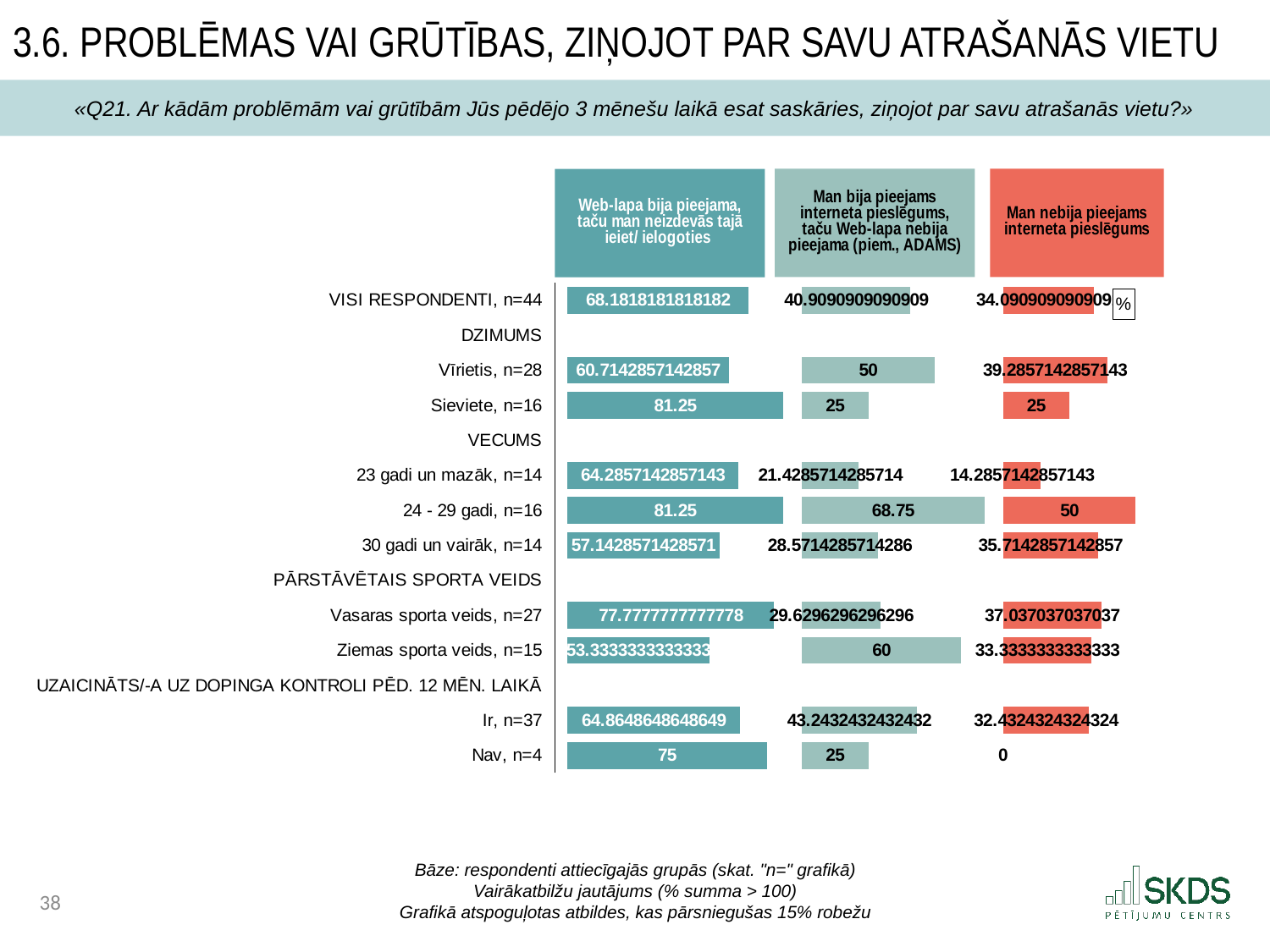

3.6. Problēmas vai grūtības, ziņojot par savu atrašanās vietu
«Q21. Ar kādām problēmām vai grūtībām Jūs pēdējo 3 mēnešu laikā esat saskāries, ziņojot par savu atrašanās vietu?»

### Chart: %

| Category | . | Web-lapa bija pieejama, taču man neizdevās tajā ieiet/ ielogoties  | . | Man bija pieejams interneta pieslēgums, taču Web-lapa nebija pieejama (piem., ADAMS) | . | Man nebija pieejams interneta pieslēgums |
|---|---|---|---|---|---|---|
| VISI RESPONDENTI, n=44 | 5.0 | 68.18181818181819 | 20.068181818181813 | 40.90909090909091 | 34.84090909090909 | 34.09090909090909 |
| DZIMUMS | 5.0 | None | 88.25 | None | 75.75 | None |
| Vīrietis, n=28 | 5.0 | 60.714285714285715 | 27.535714285714285 | 50.0 | 25.75 | 39.285714285714285 |
| Sieviete, n=16 | 5.0 | 81.25 | 7.0 | 25.0 | 50.75 | 25.0 |
| VECUMS | 5.0 | None | 88.25 | None | 75.75 | None |
| 23 gadi un mazāk, n=14 | 5.0 | 64.28571428571429 | 23.964285714285708 | 21.428571428571427 | 54.32142857142857 | 14.285714285714286 |
| 24 - 29 gadi, n=16 | 5.0 | 81.25 | 7.0 | 68.75 | 7.0 | 50.0 |
| 30 gadi un vairāk, n=14 | 5.0 | 57.142857142857146 | 31.107142857142854 | 28.571428571428573 | 47.17857142857143 | 35.714285714285715 |
| PĀRSTĀVĒTAIS SPORTA VEIDS | 5.0 | None | 88.25 | None | 75.75 | None |
| Vasaras sporta veids, n=27 | 5.0 | 77.77777777777777 | 10.472222222222229 | 29.62962962962963 | 46.12037037037037 | 37.03703703703704 |
| Ziemas sporta veids, n=15 | 5.0 | 53.333333333333336 | 34.916666666666664 | 60.0 | 15.75 | 33.333333333333336 |
| UZAICINĀTS/-A UZ DOPINGA KONTROLI PĒD. 12 MĒN. LAIKĀ | 5.0 | None | 88.25 | None | 75.75 | None |
| Ir, n=37 | 5.0 | 64.86486486486487 | 23.38513513513513 | 43.24324324324324 | 32.50675675675676 | 32.432432432432435 |
| Nav, n=4 | 5.0 | 75.0 | 13.25 | 25.0 | 50.75 | 0.0 |
Bāze: respondenti attiecīgajās grupās (skat. "n=" grafikā)
Vairākatbilžu jautājums (% summa > 100)
Grafikā atspoguļotas atbildes, kas pārsniegušas 15% robežu